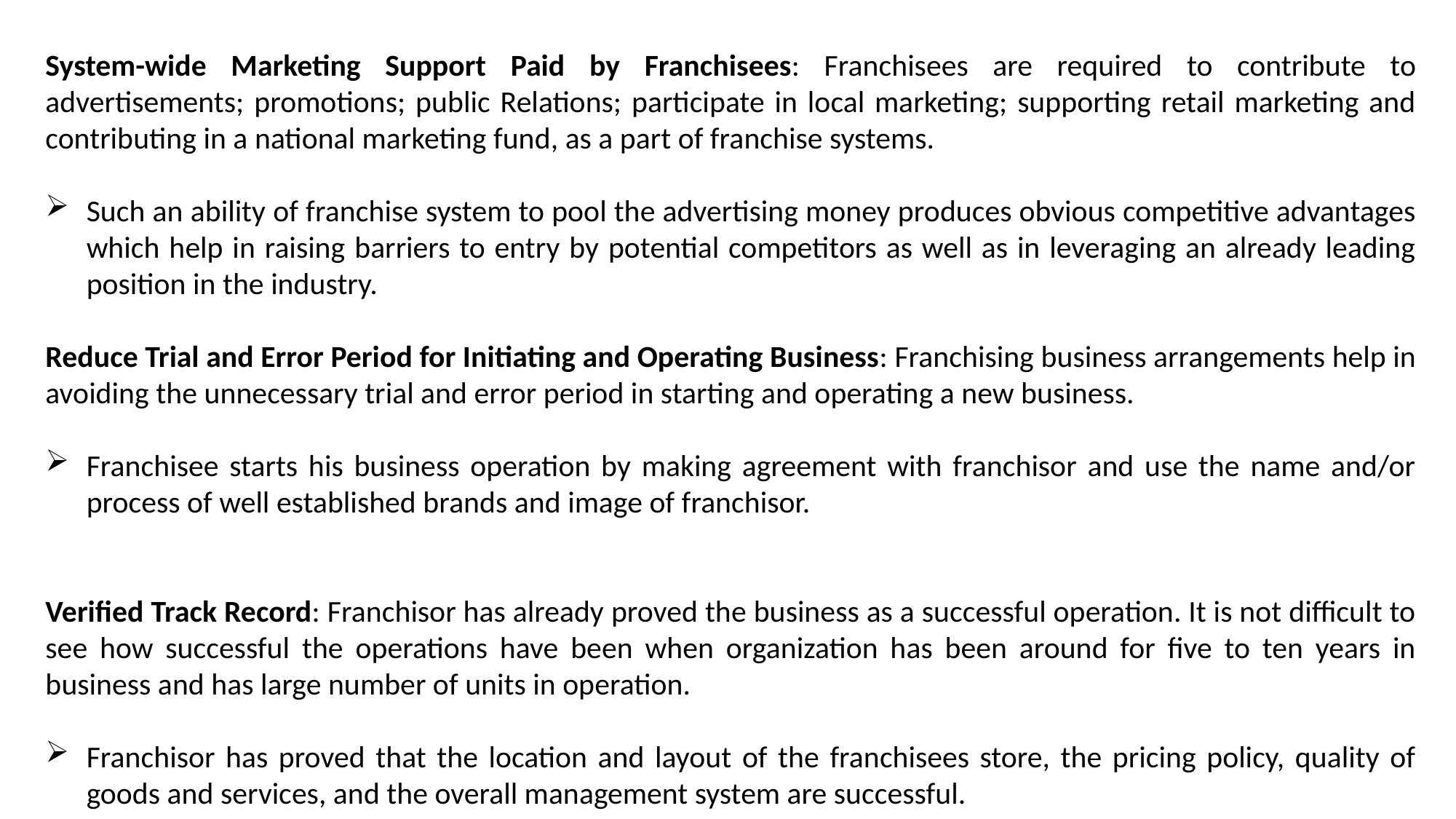

System-wide Marketing Support Paid by Franchisees: Franchisees are required to contribute to advertisements; promotions; public Relations; participate in local marketing; supporting retail marketing and contributing in a national marketing fund, as a part of franchise systems.

Such an ability of franchise system to pool the advertising money produces obvious competitive advantages which help in raising barriers to entry by potential competitors as well as in leveraging an already leading position in the industry.

Reduce Trial and Error Period for Initiating and Operating Business: Franchising business arrangements help in avoiding the unnecessary trial and error period in starting and operating a new business.

Franchisee starts his business operation by making agreement with franchisor and use the name and/or process of well established brands and image of franchisor.

Verified Track Record: Franchisor has already proved the business as a successful operation. It is not difficult to see how successful the operations have been when organization has been around for five to ten years in business and has large number of units in operation.

Franchisor has proved that the location and layout of the franchisees store, the pricing policy, quality of goods and services, and the overall management system are successful.